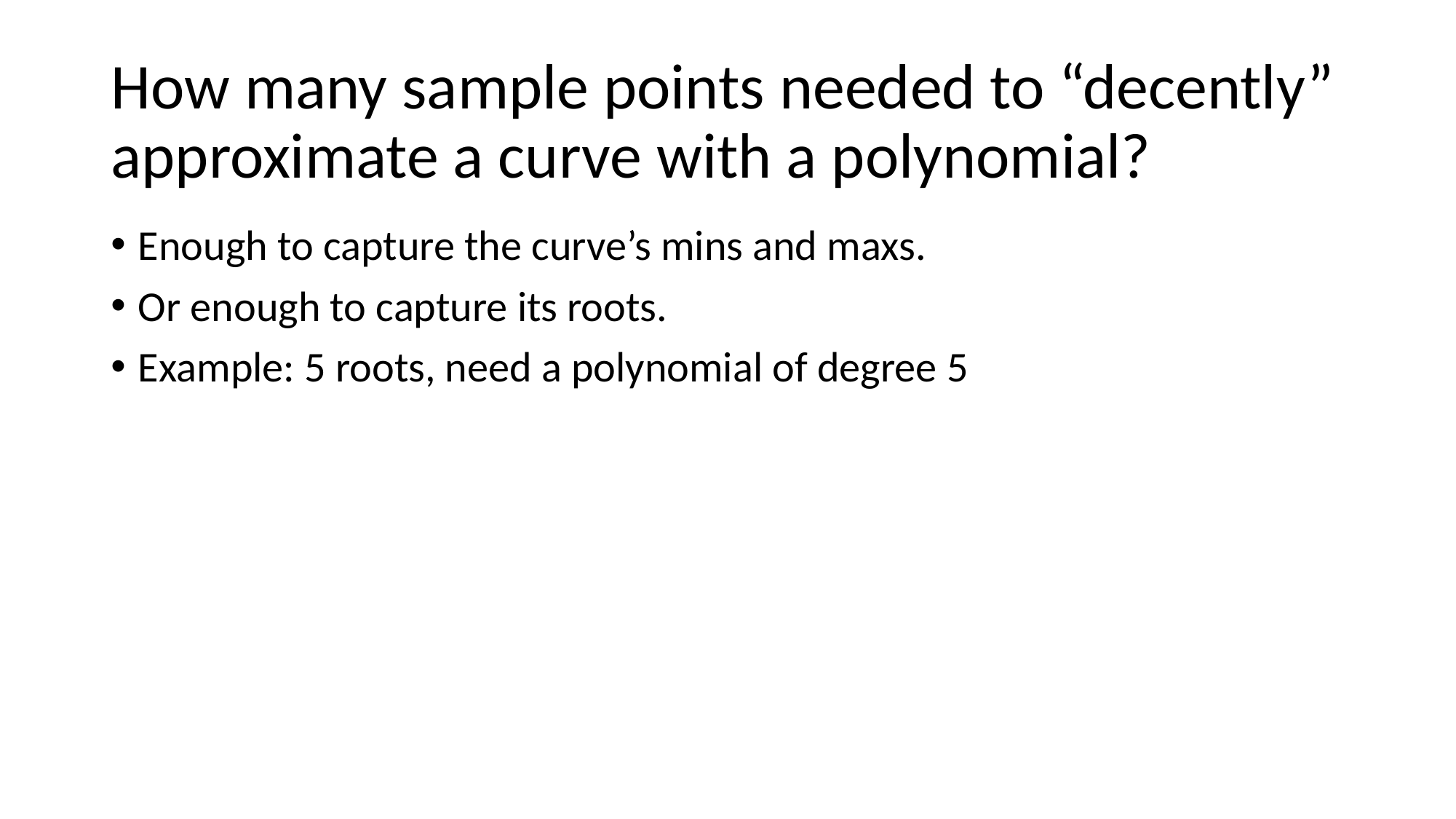

# How many sample points needed to “decently” approximate a curve with a polynomial?
Enough to capture the curve’s mins and maxs.
Or enough to capture its roots.
Example: 5 roots, need a polynomial of degree 5